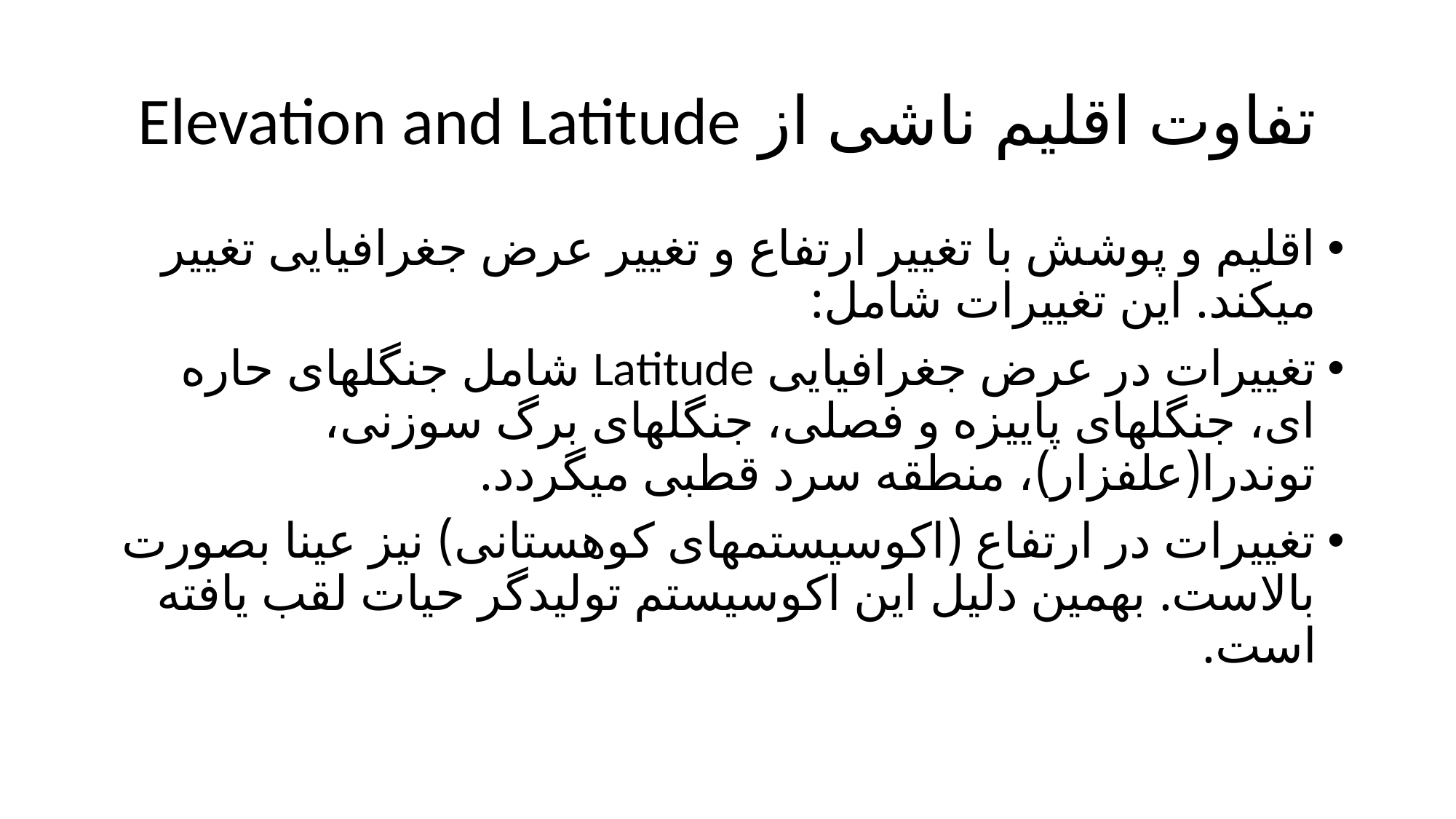

# تفاوت اقلیم ناشی از Elevation and Latitude
اقلیم و پوشش با تغییر ارتفاع و تغییر عرض جغرافیایی تغییر میکند. این تغییرات شامل:
تغییرات در عرض جغرافیایی Latitude شامل جنگلهای حاره ای، جنگلهای پاییزه و فصلی، جنگلهای برگ سوزنی، توندرا(علفزار)، منطقه سرد قطبی میگردد.
تغییرات در ارتفاع (اکوسیستمهای کوهستانی) نیز عینا بصورت بالاست. بهمین دلیل این اکوسیستم تولیدگر حیات لقب یافته است.